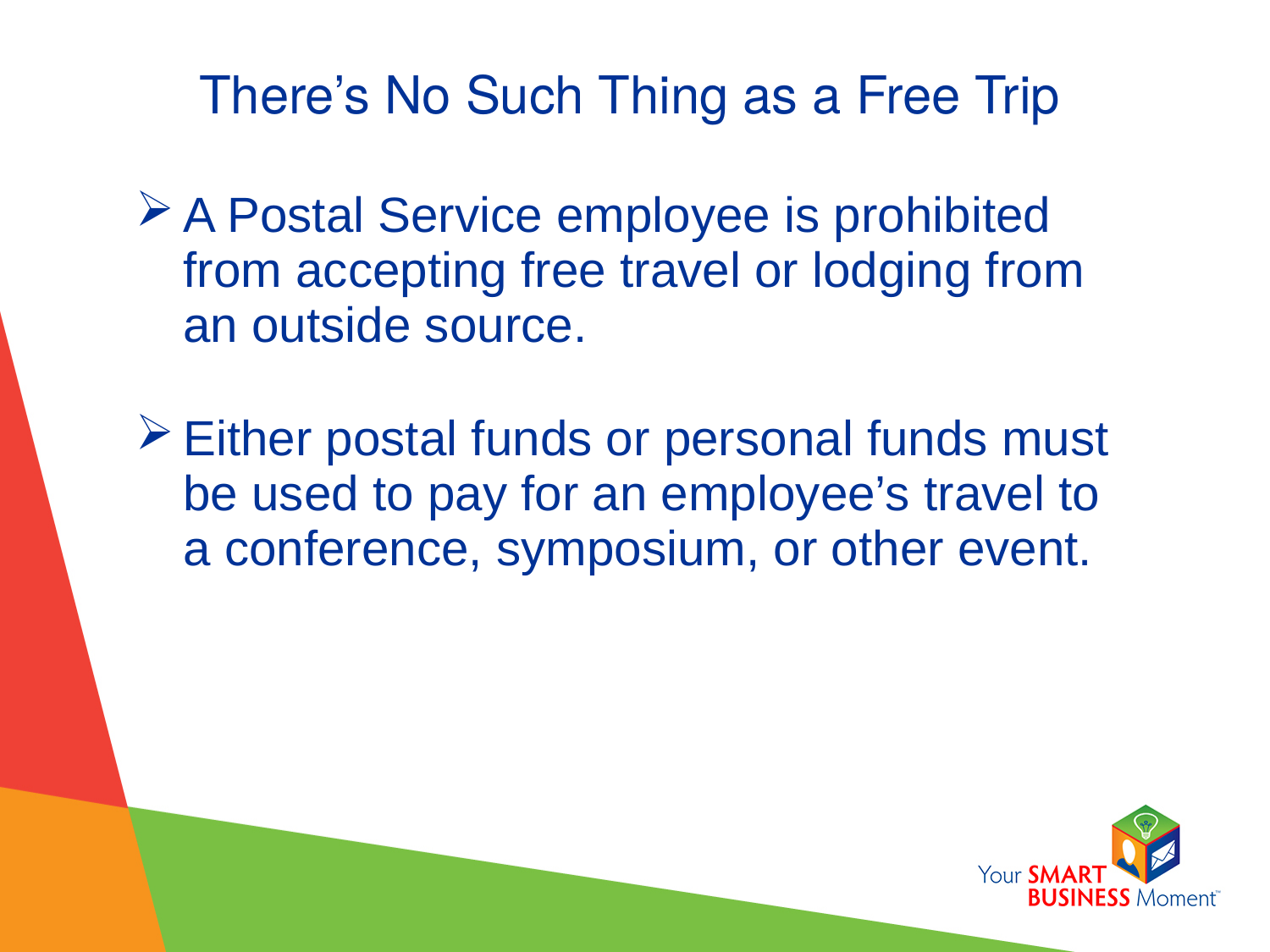

# There’s No Such Thing as a Free Trip

A Postal Service employee is prohibited from accepting free travel or lodging from an outside source.

Either postal funds or personal funds must be used to pay for an employee’s travel to a conference, symposium, or other event.